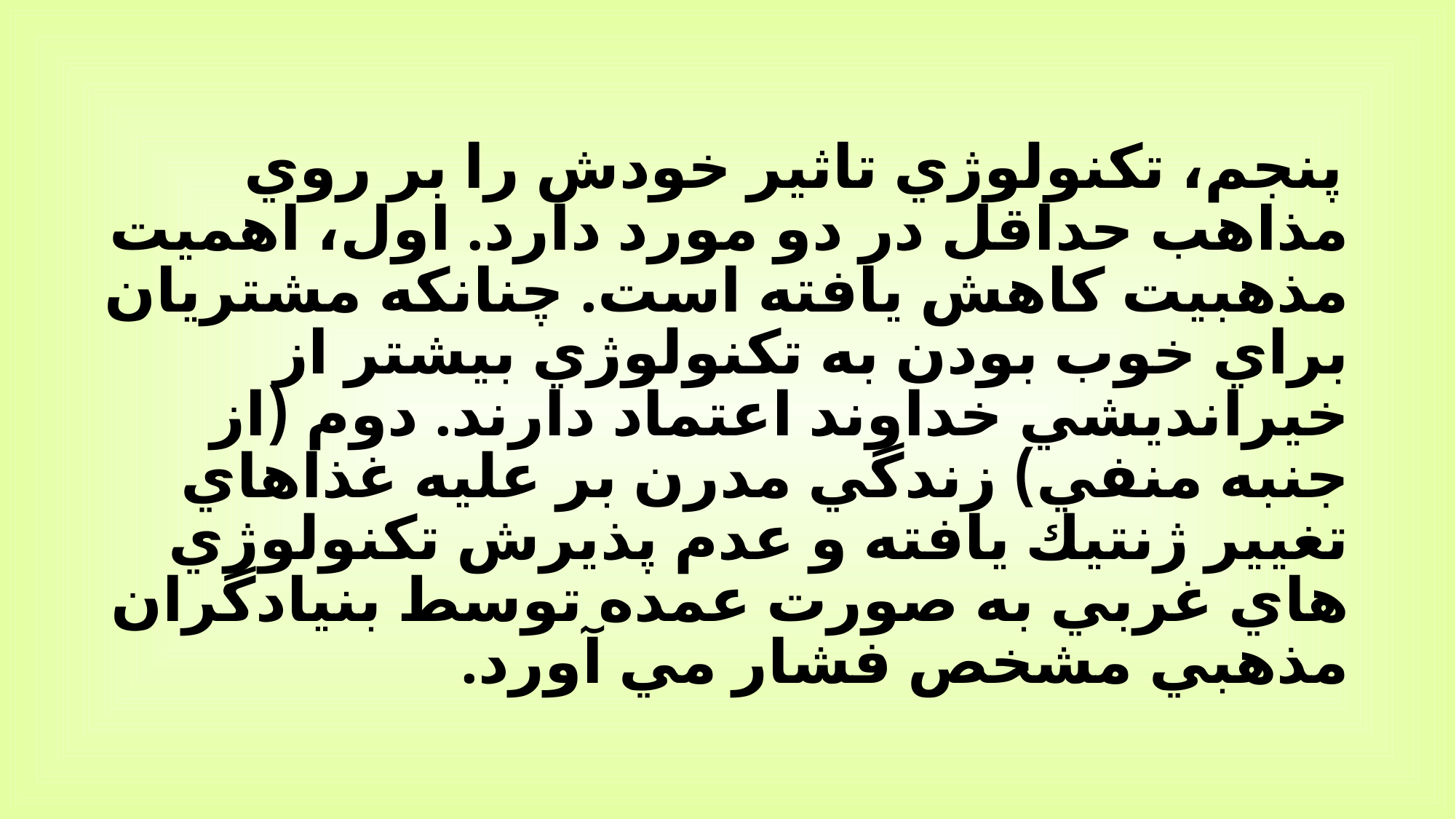

پنجم، تكنولوژي تاثير خودش را بر روي مذاهب حداقل در دو مورد دارد. اول، اهميت مذهبيت كاهش يافته است. چنانكه مشتريان براي خوب بودن به تكنولوژي بيشتر از خيرانديشي خداوند اعتماد دارند. دوم (از جنبه منفي) زندگي مدرن بر عليه غذاهاي تغيير ژنتيك يافته و عدم پذيرش تكنولوژي هاي غربي به صورت عمده توسط بنيادگران مذهبي مشخص فشار مي آورد.